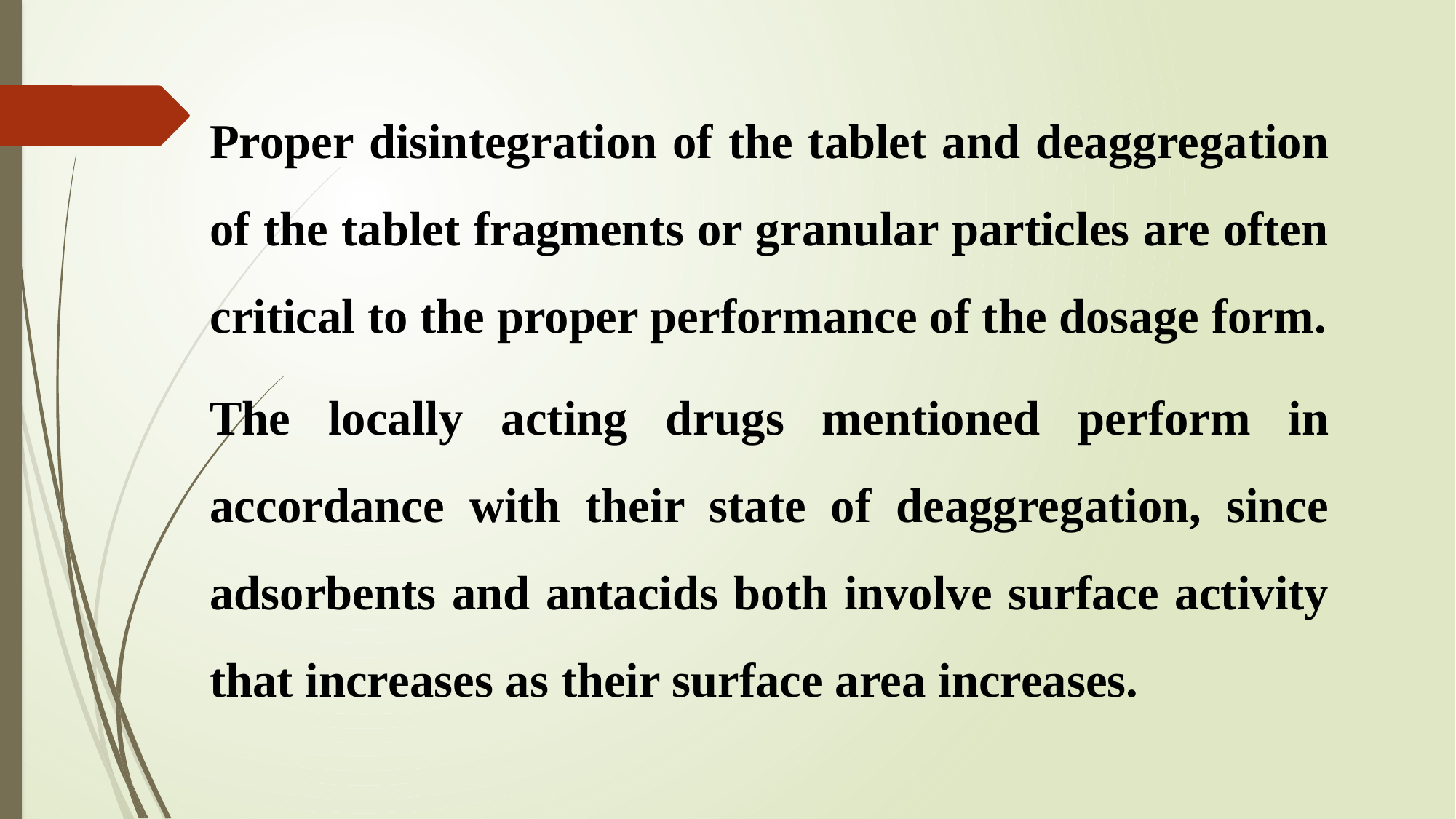

# Proper disintegration of the tablet and deaggregation of the tablet fragments or granular particles are often critical to the proper performance of the dosage form.
The locally acting drugs mentioned perform in accordance with their state of deaggregation, since adsorbents and antacids both involve surface activity that increases as their surface area increases.